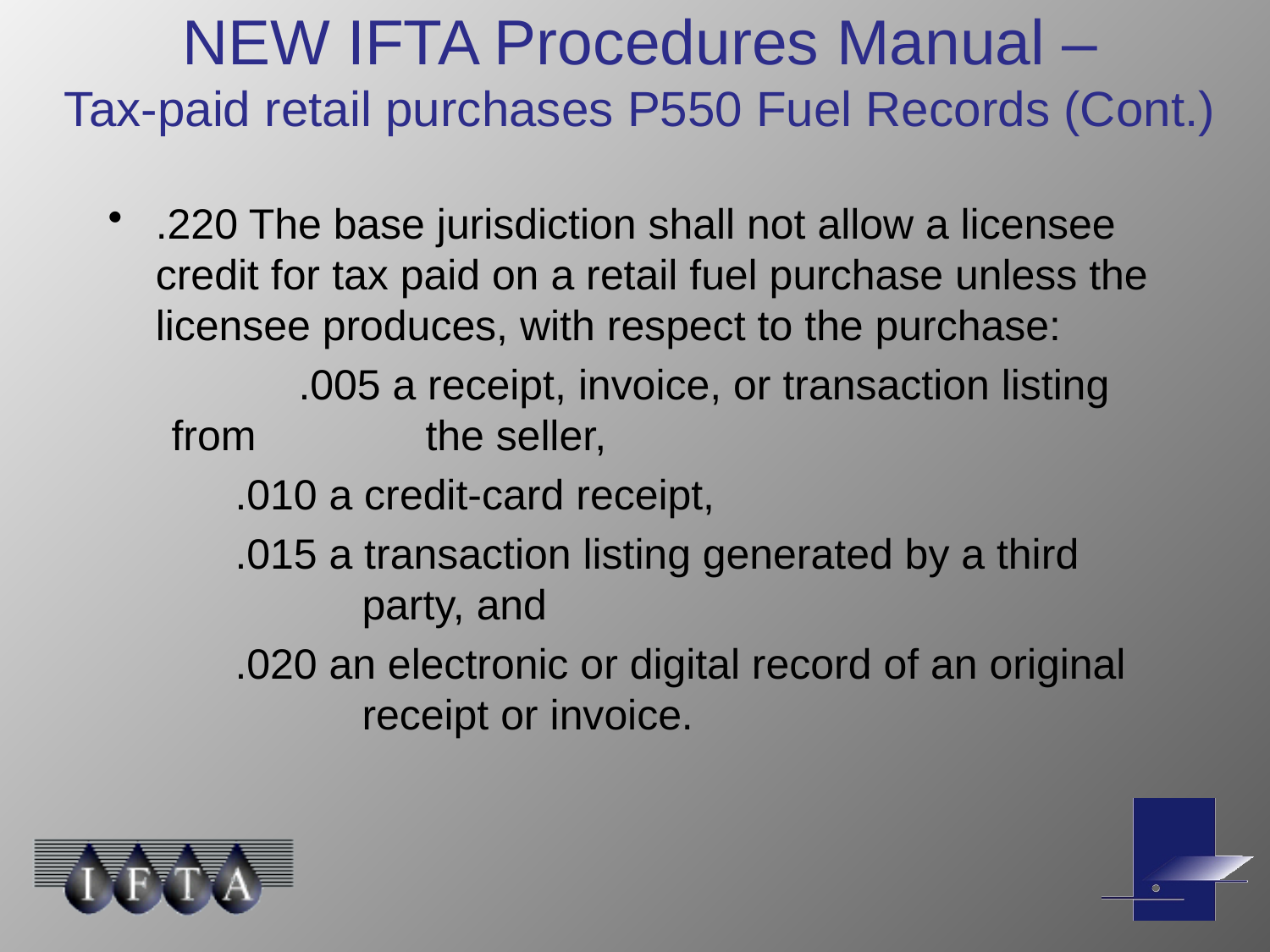

# NEW IFTA Procedures Manual – Tax-paid retail purchases P550 Fuel Records (Cont.)
.220 The base jurisdiction shall not allow a licensee credit for tax paid on a retail fuel purchase unless the licensee produces, with respect to the purchase:
	.005 a receipt, invoice, or transaction listing from   	 	the seller,
	.010 a credit-card receipt,
	.015 a transaction listing generated by a third 			party, and
	.020 an electronic or digital record of an original 		receipt or invoice.